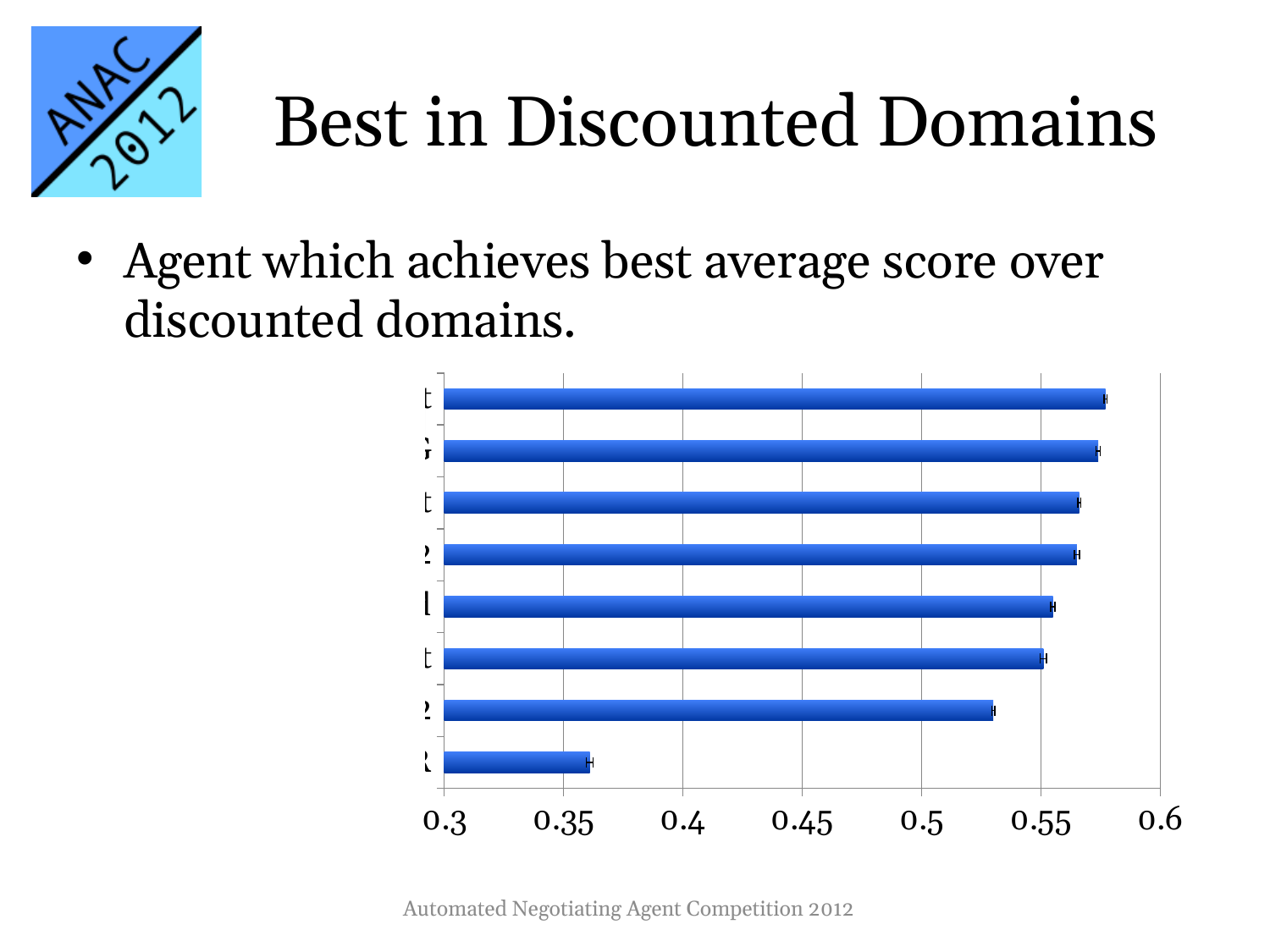

# Best in Discounted Domains
Agent which achieves best average score over discounted domains.

### Chart

| Category | Mean |
|---|---|
| AgentMR | 0.361 |
| IAMHaggler2012 | 0.53 |
| Meta-Agent | 0.551 |
| TheNegotiator Reloaded | 0.555 |
| BRAMAgent2 | 0.565 |
| OMACAgent | 0.566 |
| AgentLG | 0.574 |
| CUHKAgent | 0.577 |

Automated Negotiating Agent Competition 2012